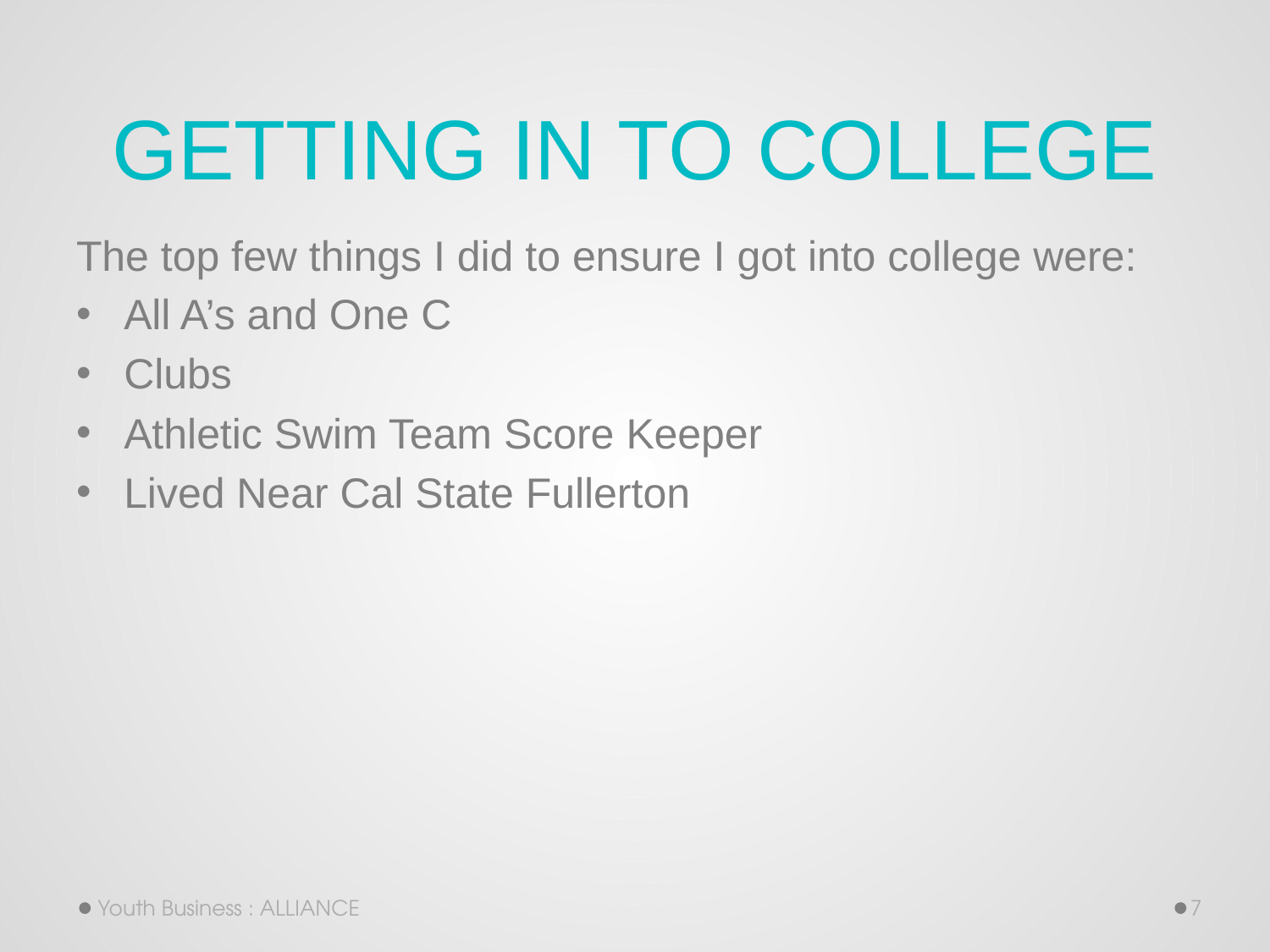

# Getting in to College
The top few things I did to ensure I got into college were:
All A’s and One C
Clubs
Athletic Swim Team Score Keeper
Lived Near Cal State Fullerton

Youth Business : ALLIANCE
7